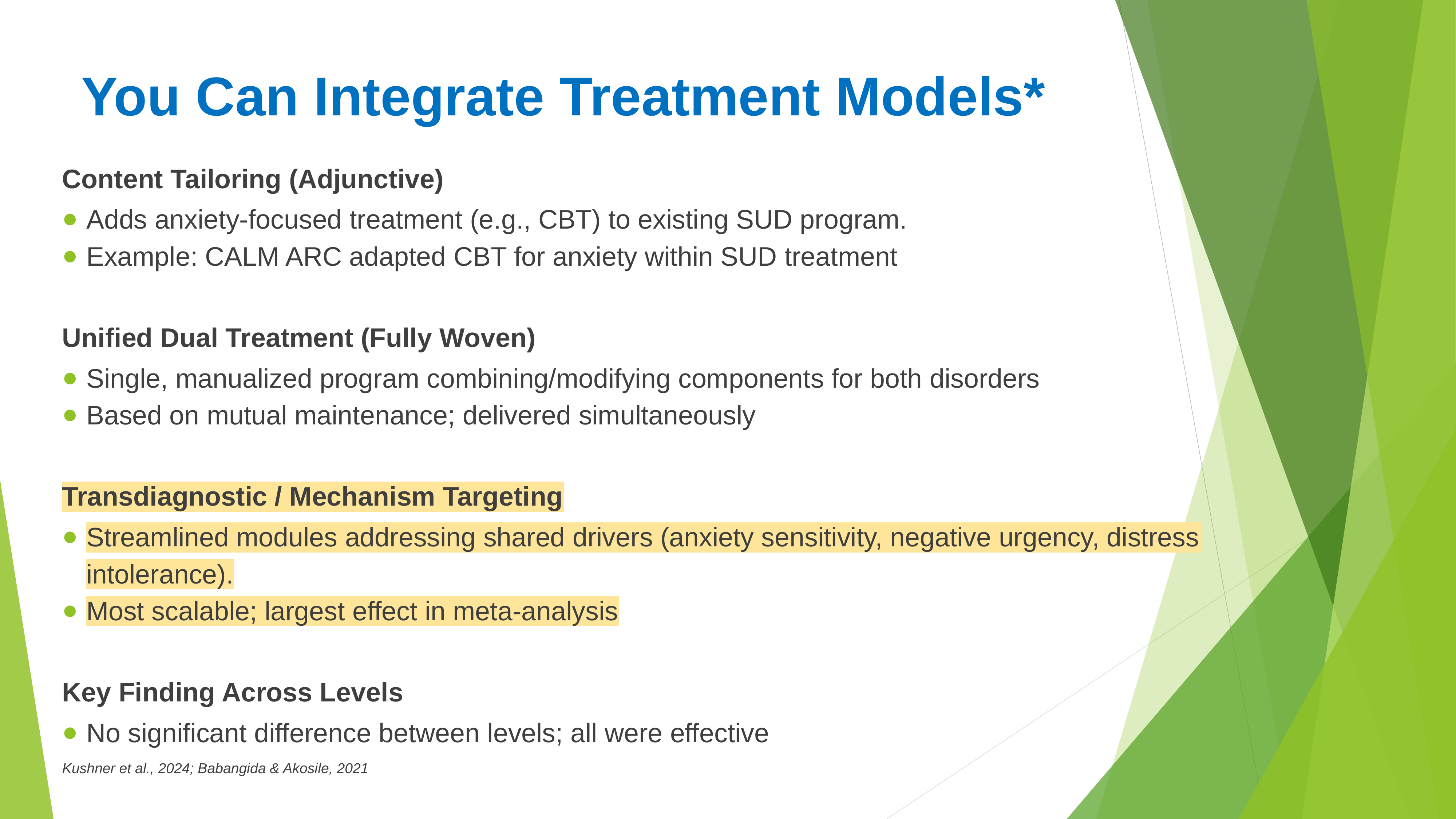

# You Can Integrate Treatment Models*
Content Tailoring (Adjunctive)
Adds anxiety-focused treatment (e.g., CBT) to existing SUD program.
Example: CALM ARC adapted CBT for anxiety within SUD treatment

Unified Dual Treatment (Fully Woven)
Single, manualized program combining/modifying components for both disorders
Based on mutual maintenance; delivered simultaneously

Transdiagnostic / Mechanism Targeting
Streamlined modules addressing shared drivers (anxiety sensitivity, negative urgency, distress intolerance).
Most scalable; largest effect in meta-analysis

Key Finding Across Levels
No significant difference between levels; all were effective
Kushner et al., 2024; Babangida & Akosile, 2021